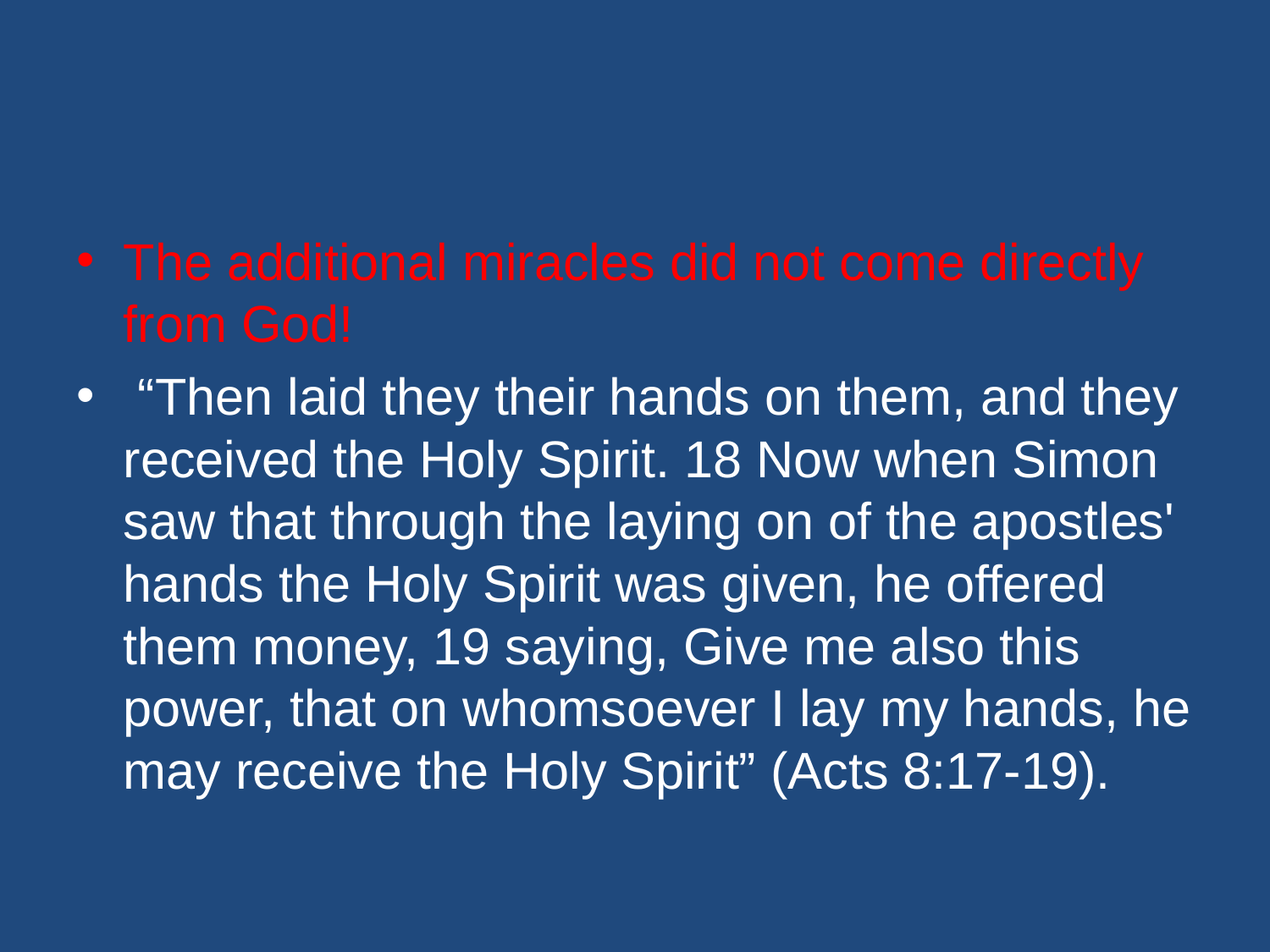

#
The additional miracles did not come directly from God!
 “Then laid they their hands on them, and they received the Holy Spirit. 18 Now when Simon saw that through the laying on of the apostles' hands the Holy Spirit was given, he offered them money, 19 saying, Give me also this power, that on whomsoever I lay my hands, he may receive the Holy Spirit” (Acts 8:17-19).